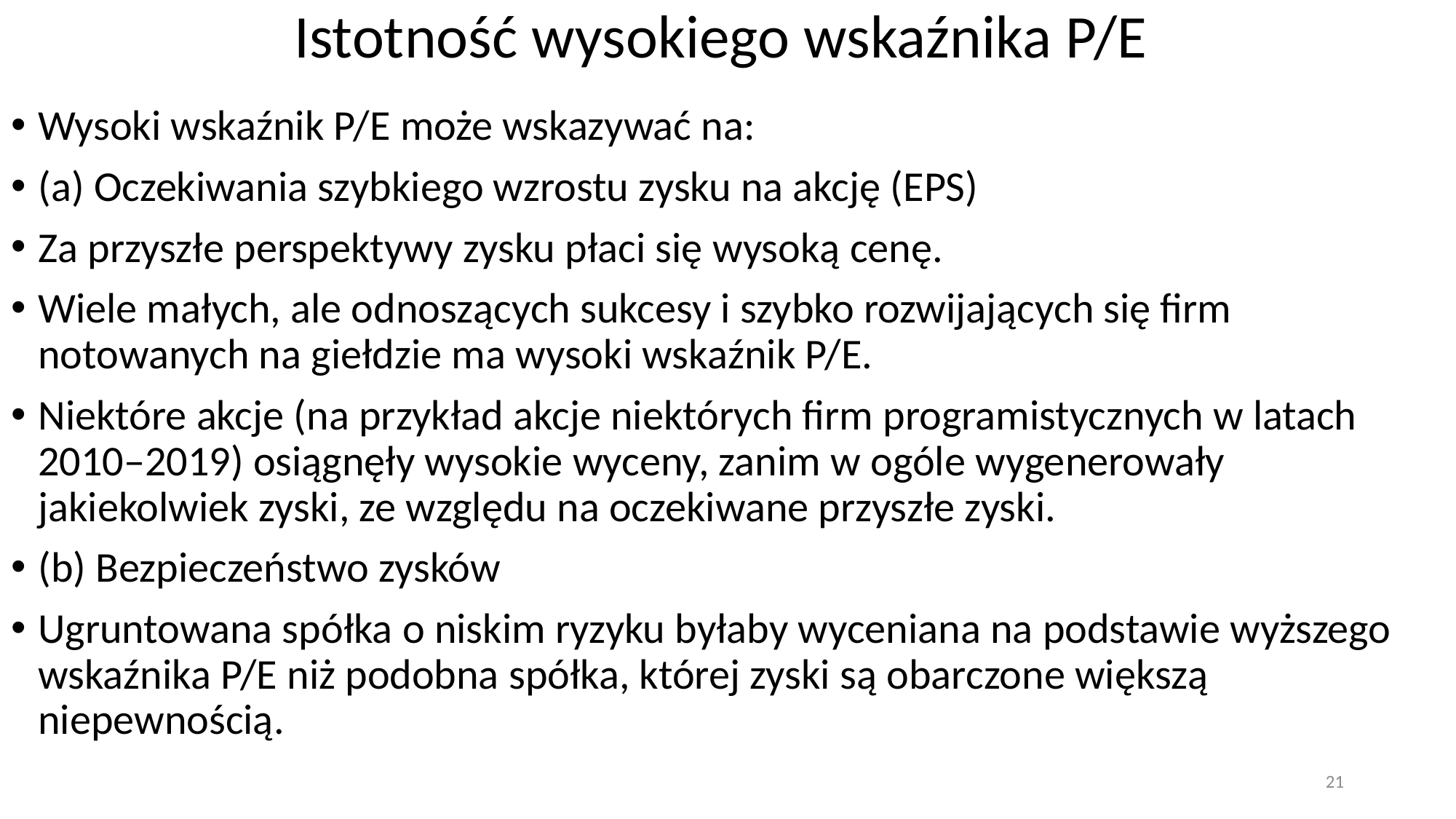

# Istotność wysokiego wskaźnika P/E
Wysoki wskaźnik P/E może wskazywać na:
(a) Oczekiwania szybkiego wzrostu zysku na akcję (EPS)
Za przyszłe perspektywy zysku płaci się wysoką cenę.
Wiele małych, ale odnoszących sukcesy i szybko rozwijających się firm notowanych na giełdzie ma wysoki wskaźnik P/E.
Niektóre akcje (na przykład akcje niektórych firm programistycznych w latach 2010–2019) osiągnęły wysokie wyceny, zanim w ogóle wygenerowały jakiekolwiek zyski, ze względu na oczekiwane przyszłe zyski.
(b) Bezpieczeństwo zysków
Ugruntowana spółka o niskim ryzyku byłaby wyceniana na podstawie wyższego wskaźnika P/E niż podobna spółka, której zyski są obarczone większą niepewnością.

21